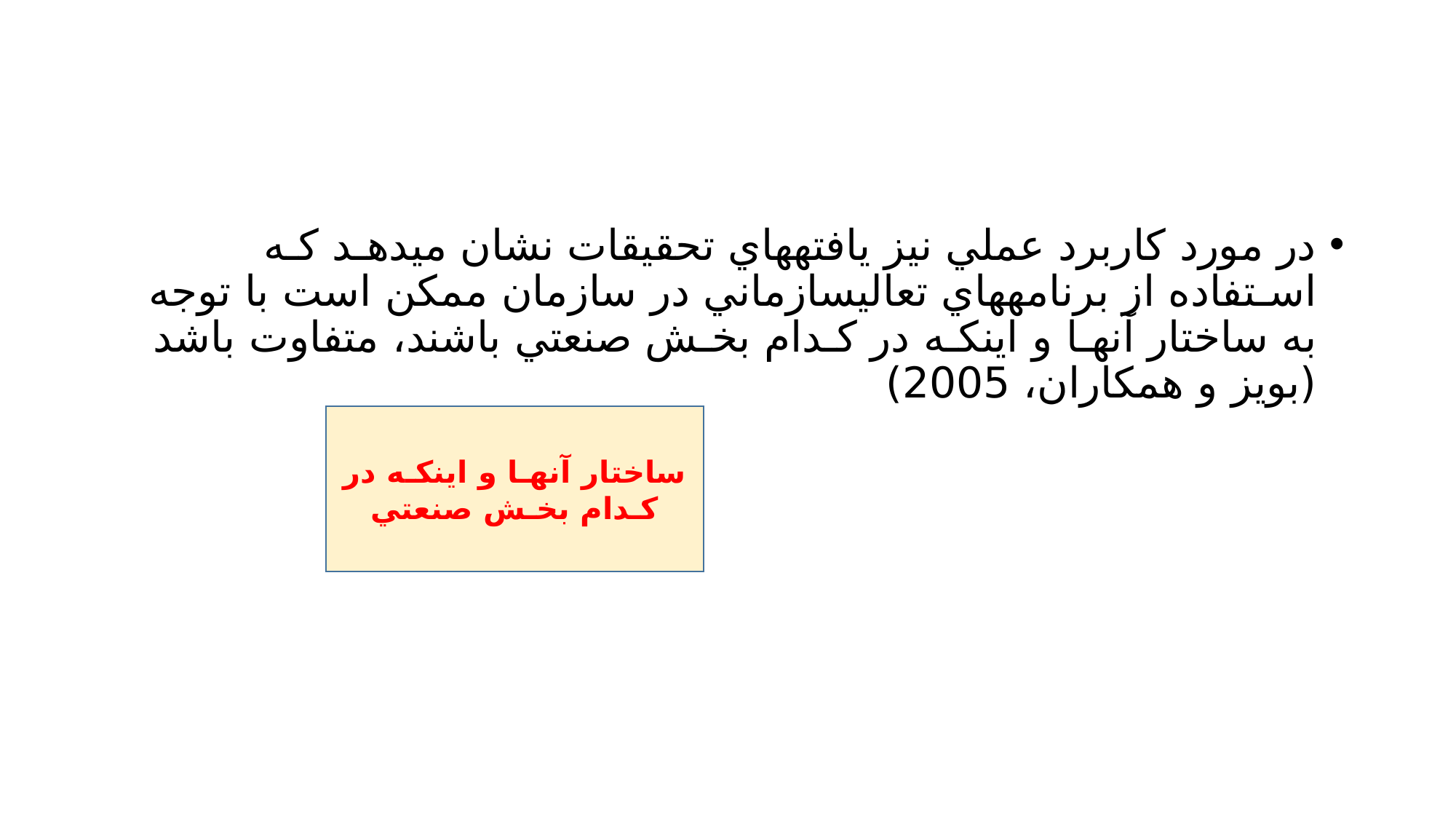

#
در مورد كاربرد عملي نيز يافتههاي تحقيقات نشان ميدهـد كـه اسـتفاده از برنامههاي تعاليسازماني در سازمان ممكن است با توجه به ساختار آنهـا و اينكـه در كـدام بخـش صنعتي باشند، متفاوت باشد (بويز و همكاران، 2005)
ساختار آنهـا و اينكـه در كـدام بخـش صنعتي